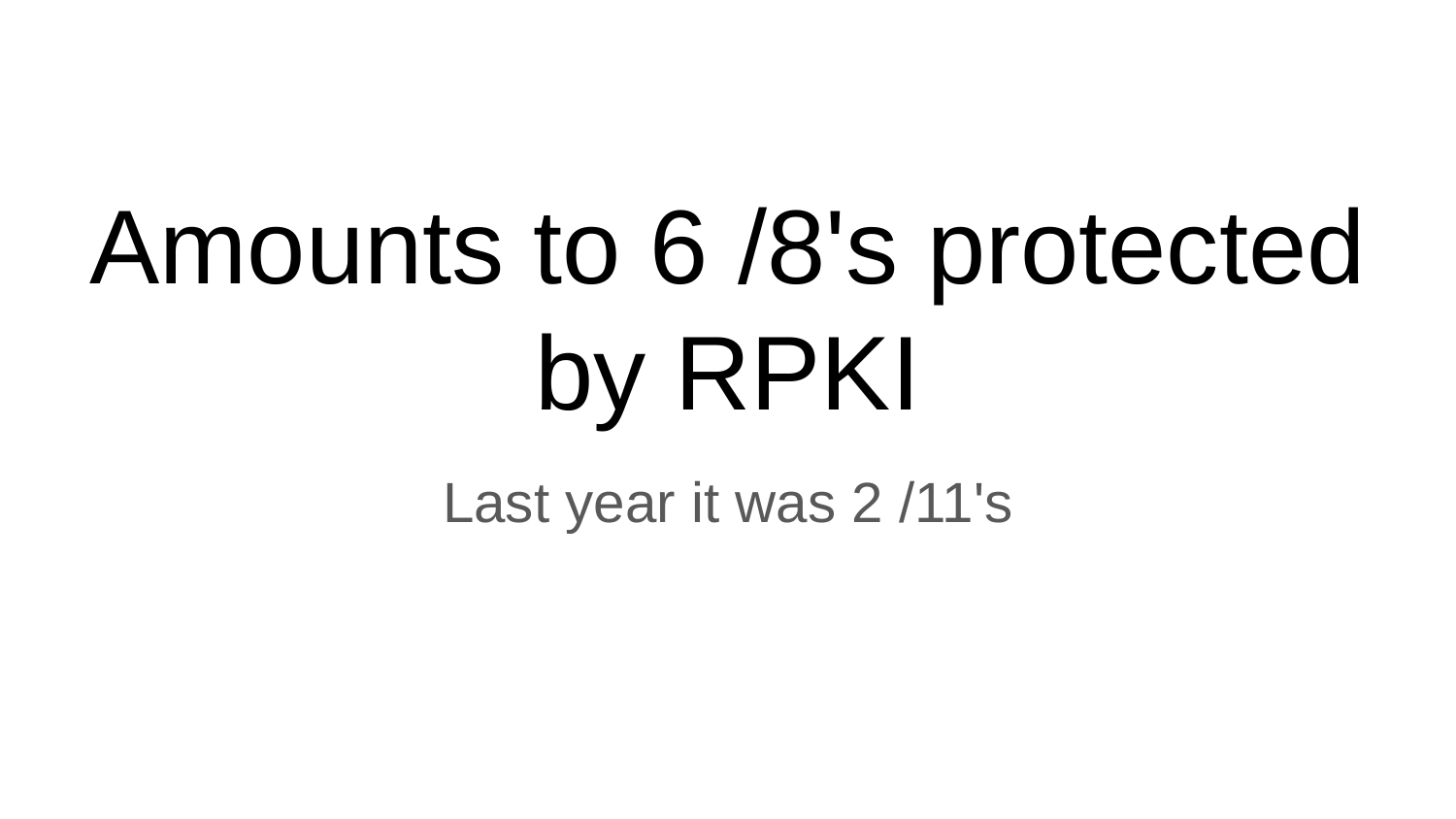

# Amounts to 6 /8's protected by RPKI
Last year it was 2 /11's